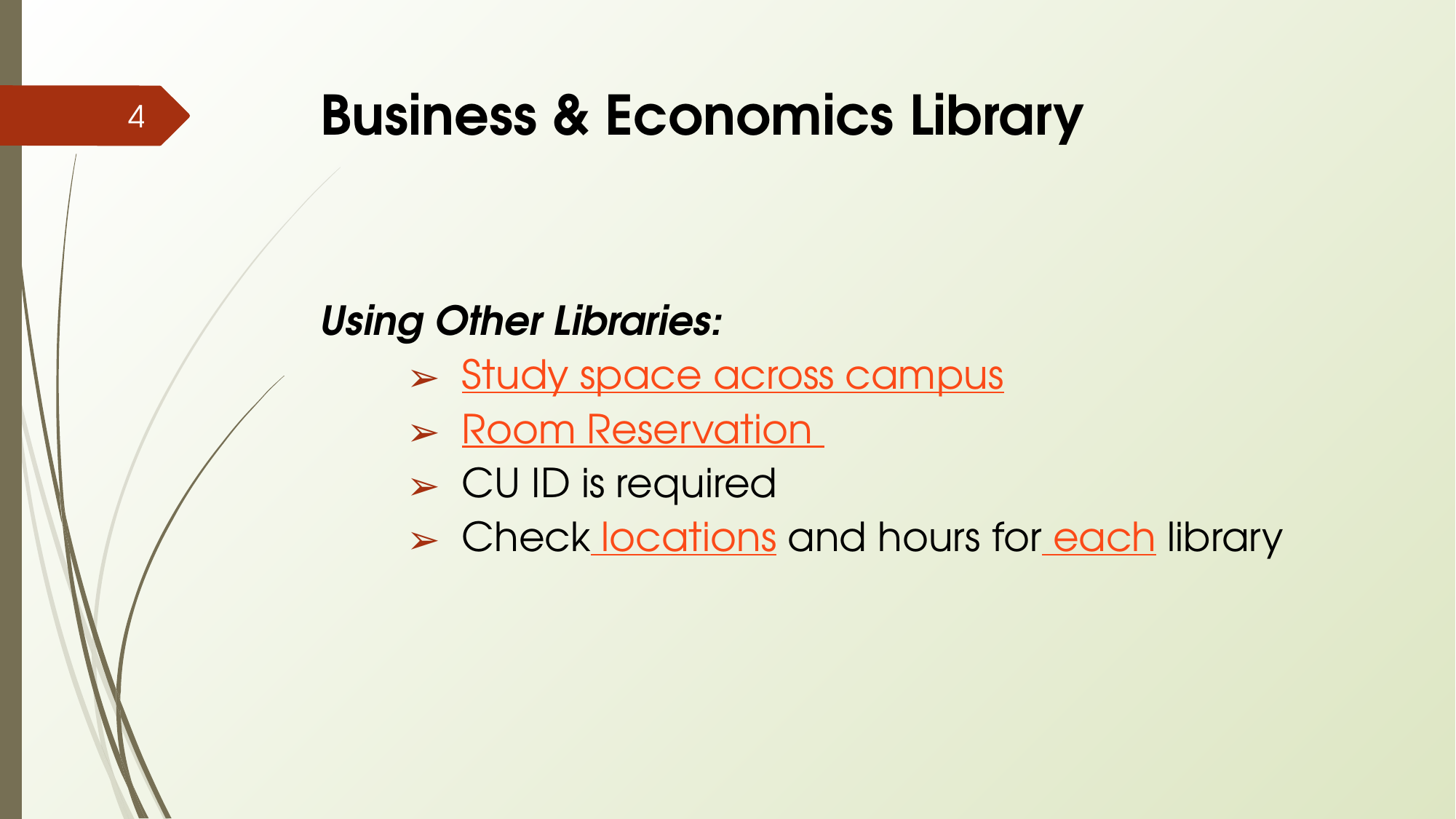

# Business & Economics Library
4

Using Other Libraries:
Study space across campus
Room Reservation
CU ID is required
Check locations and hours for each library